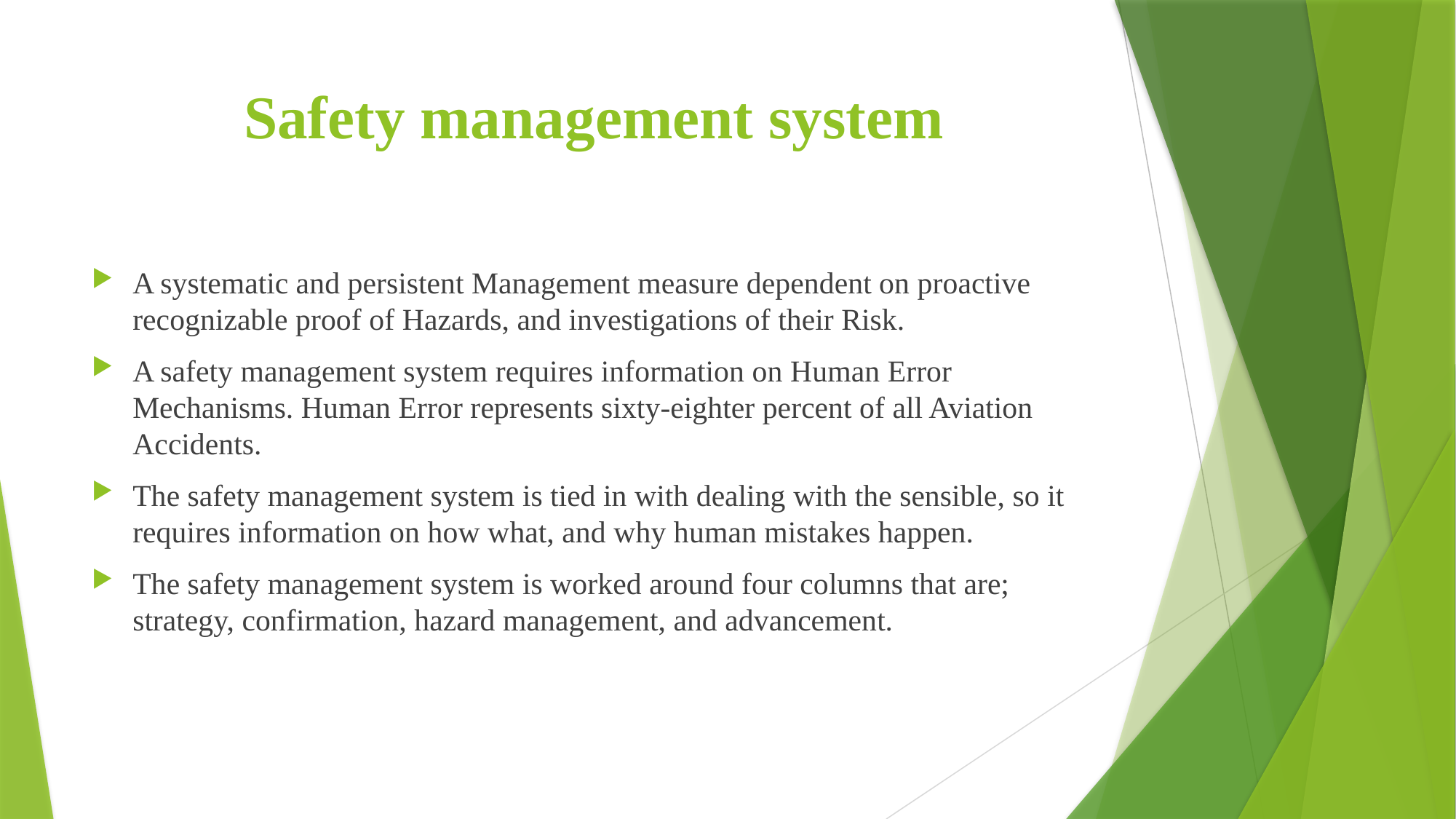

# Safety management system
A systematic and persistent Management measure dependent on proactive recognizable proof of Hazards, and investigations of their Risk.
A safety management system requires information on Human Error Mechanisms. Human Error represents sixty-eighter percent of all Aviation Accidents.
The safety management system is tied in with dealing with the sensible, so it requires information on how what, and why human mistakes happen.
The safety management system is worked around four columns that are; strategy, confirmation, hazard management, and advancement.